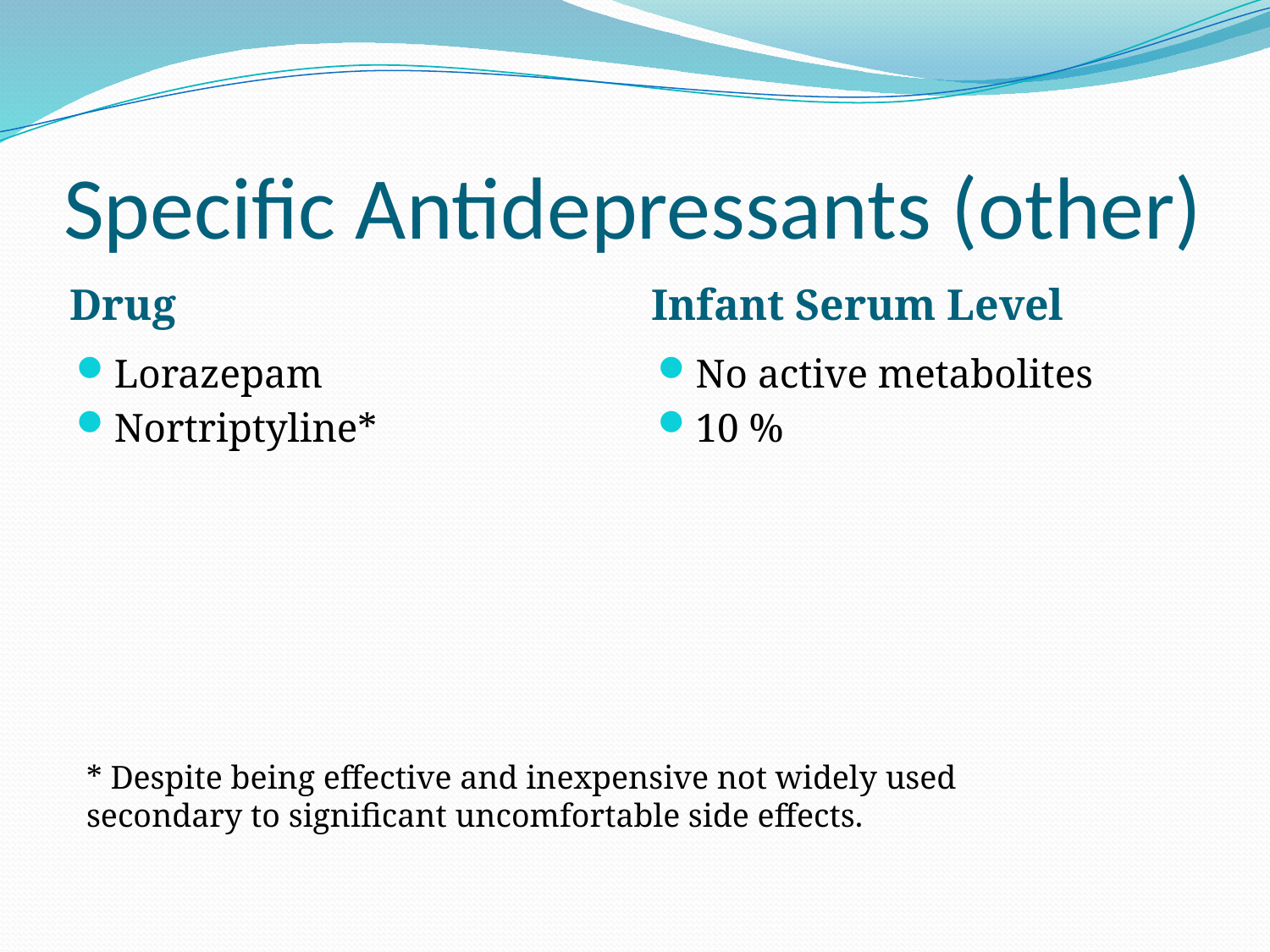

# Specific Antidepressants (other)
Drug
Infant Serum Level
Lorazepam
Nortriptyline*
No active metabolites
10 %
* Despite being effective and inexpensive not widely used secondary to significant uncomfortable side effects.